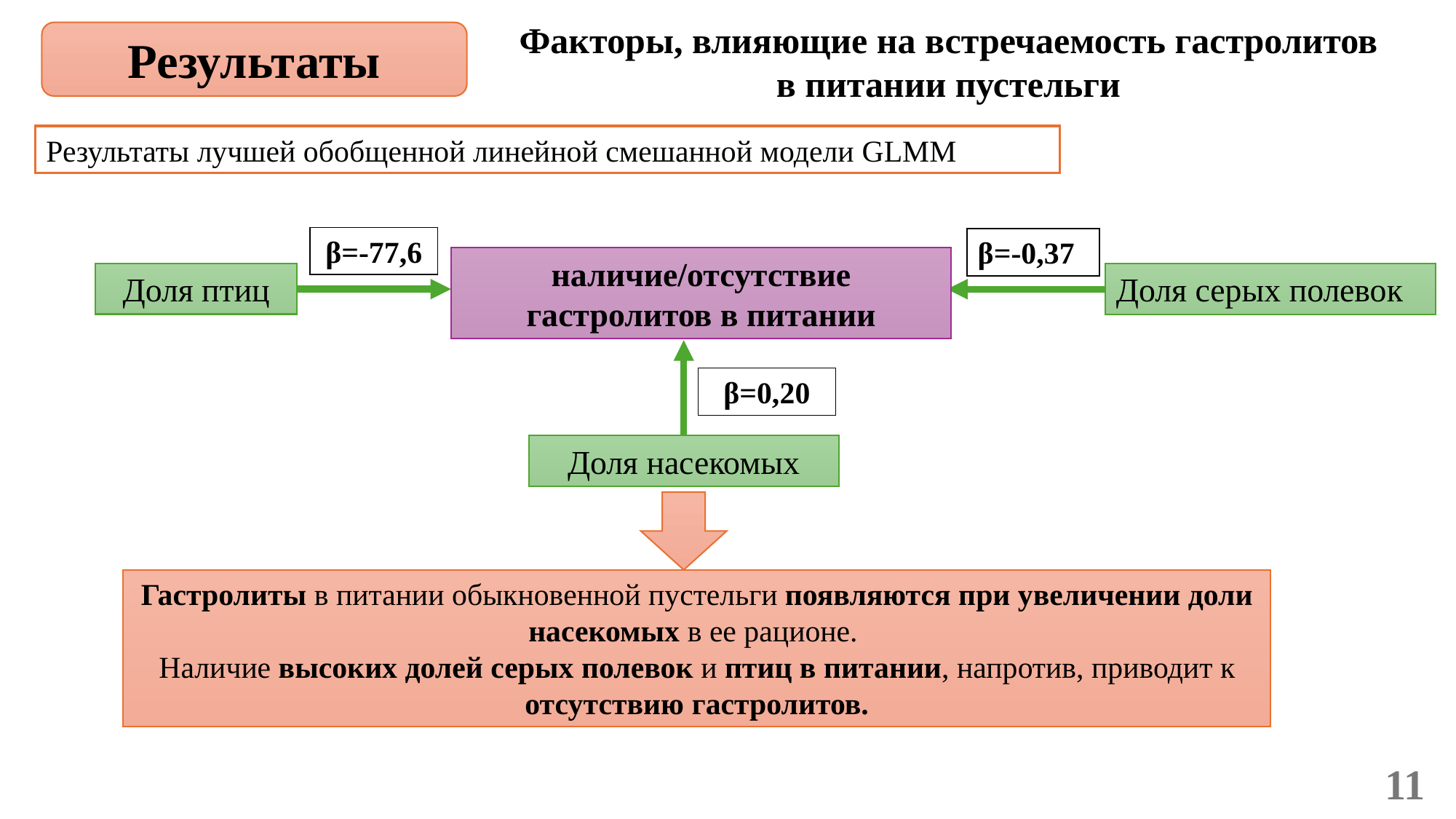

Факторы, влияющие на встречаемость гастролитов в питании пустельги
Результаты
Результаты лучшей обобщенной линейной смешанной модели GLMM
β=-77,6
β=-0,37
наличие/отсутствие гастролитов в питании
Доля птиц
Доля серых полевок
Доля насекомых
β=0,20

Гастролиты в питании обыкновенной пустельги появляются при увеличении доли насекомых в ее рационе.
Наличие высоких долей серых полевок и птиц в питании, напротив, приводит к отсутствию гастролитов.
11